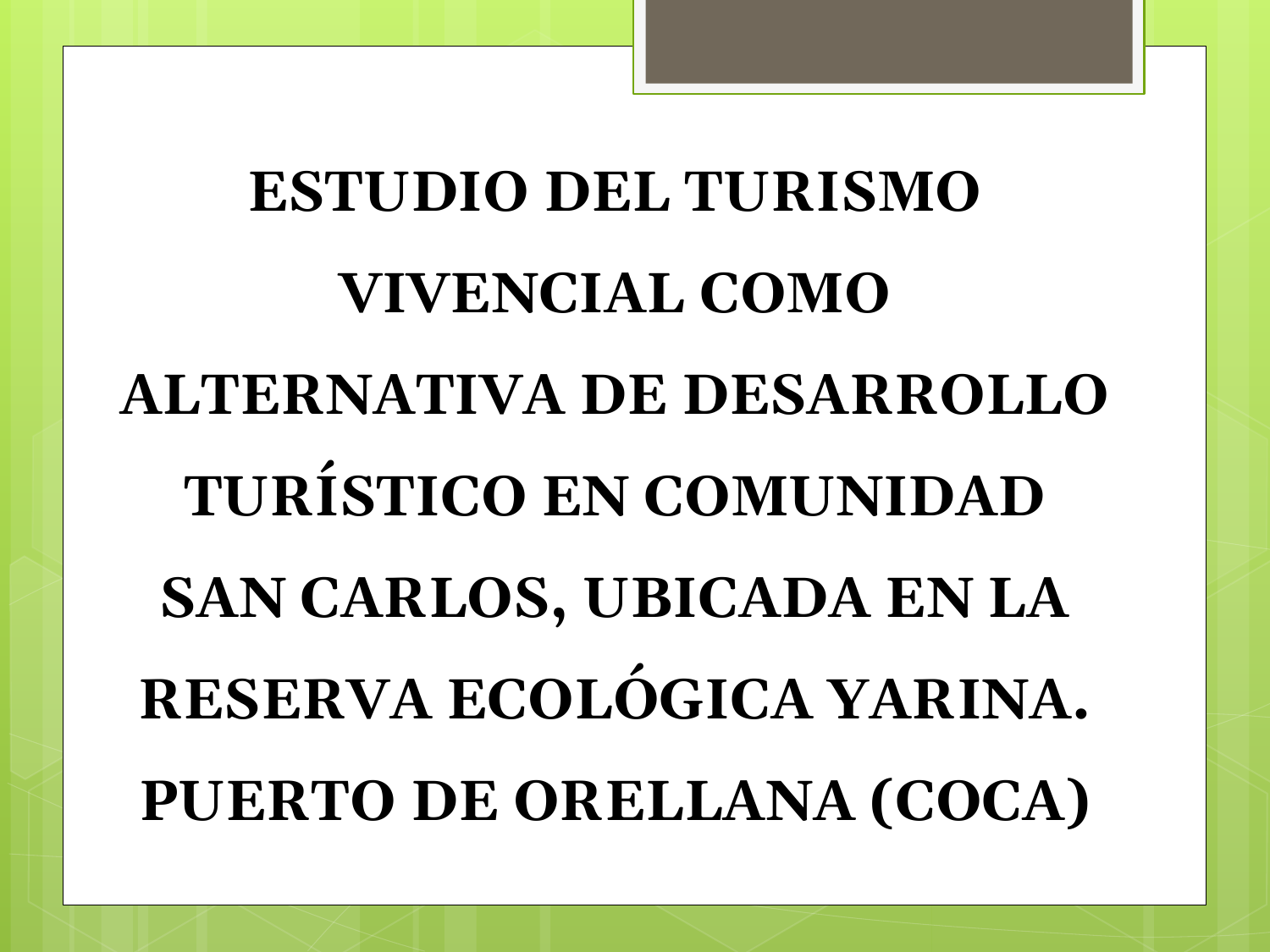

# ESTUDIO DEL TURISMO VIVENCIAL COMO ALTERNATIVA DE DESARROLLO TURÍSTICO EN COMUNIDAD SAN CARLOS, UBICADA EN LA RESERVA ECOLÓGICA YARINA. PUERTO DE ORELLANA (COCA)